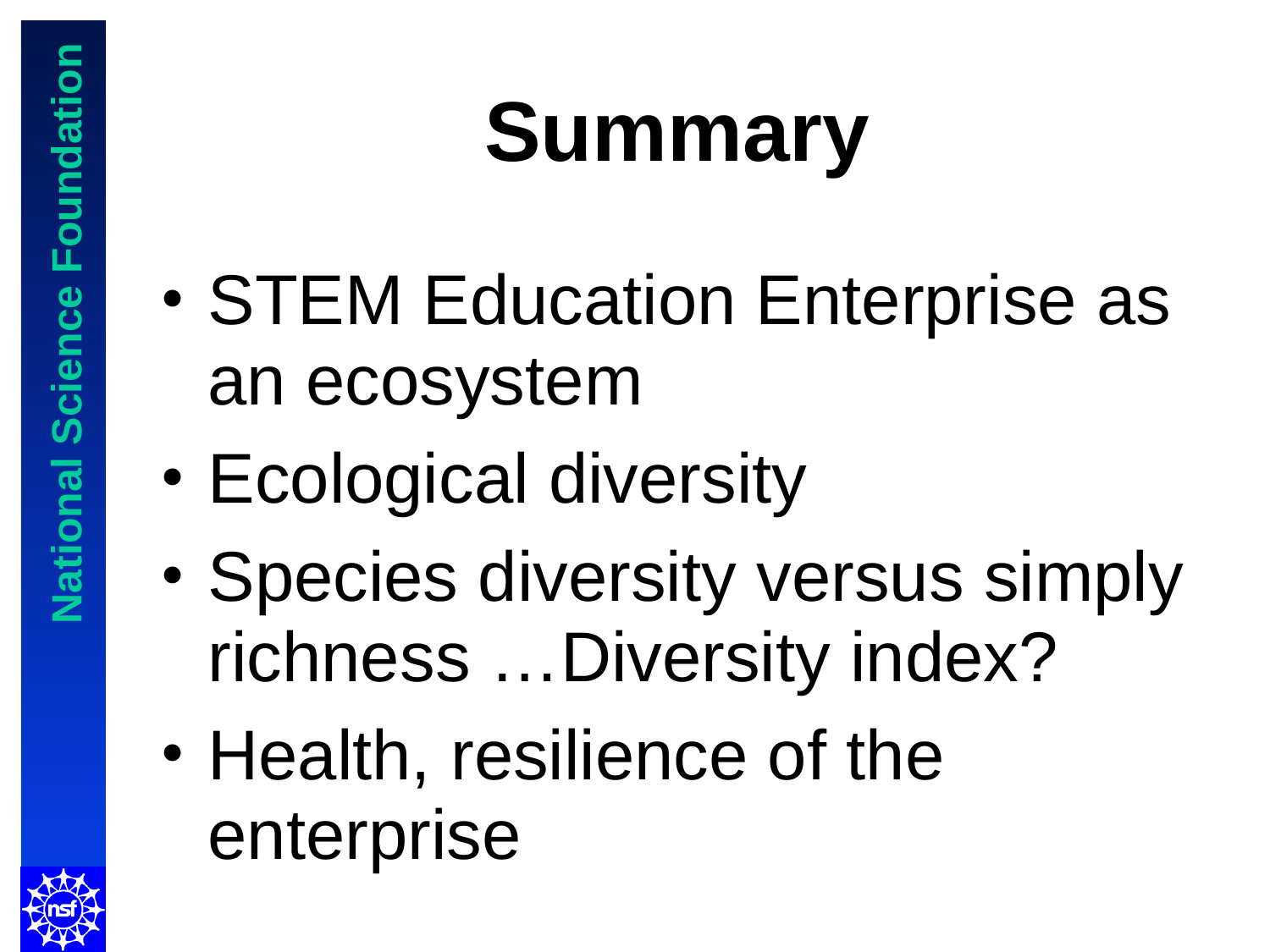

# Summary
STEM Education Enterprise as an ecosystem
Ecological diversity
Species diversity versus simply richness …Diversity index?
Health, resilience of the enterprise